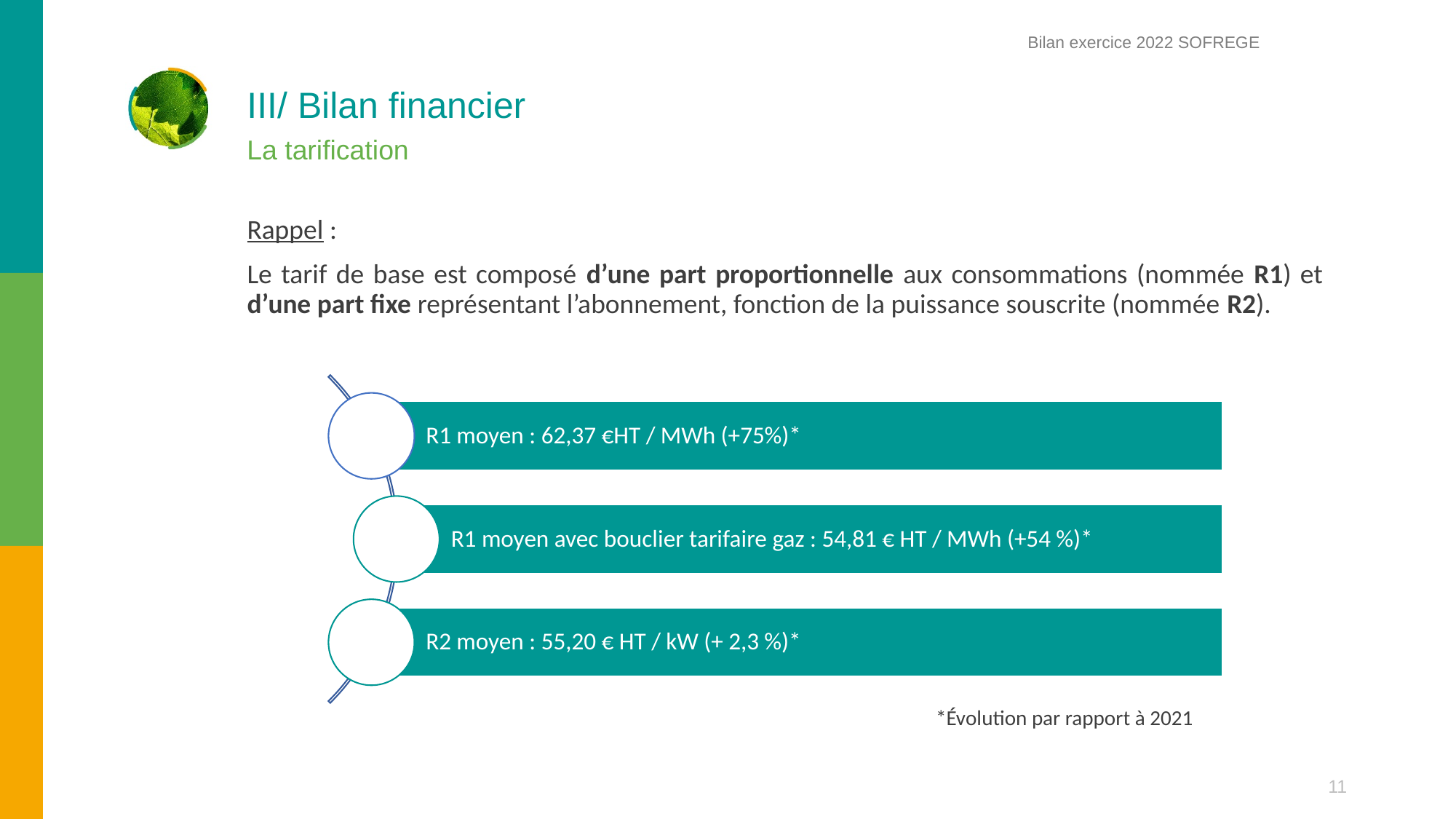

Bilan exercice 2022 SOFREGE
# III/ Bilan financier
La tarification
Rappel :
Le tarif de base est composé d’une part proportionnelle aux consommations (nommée R1) et d’une part fixe représentant l’abonnement, fonction de la puissance souscrite (nommée R2).

R1 moyen : 62,37 €HT / MWh (+75%)*
R1 moyen avec bouclier tarifaire gaz : 54,81 € HT / MWh (+54 %)*
R2 moyen : 55,20 € HT / kW (+ 2,3 %)*
*Évolution par rapport à 2021